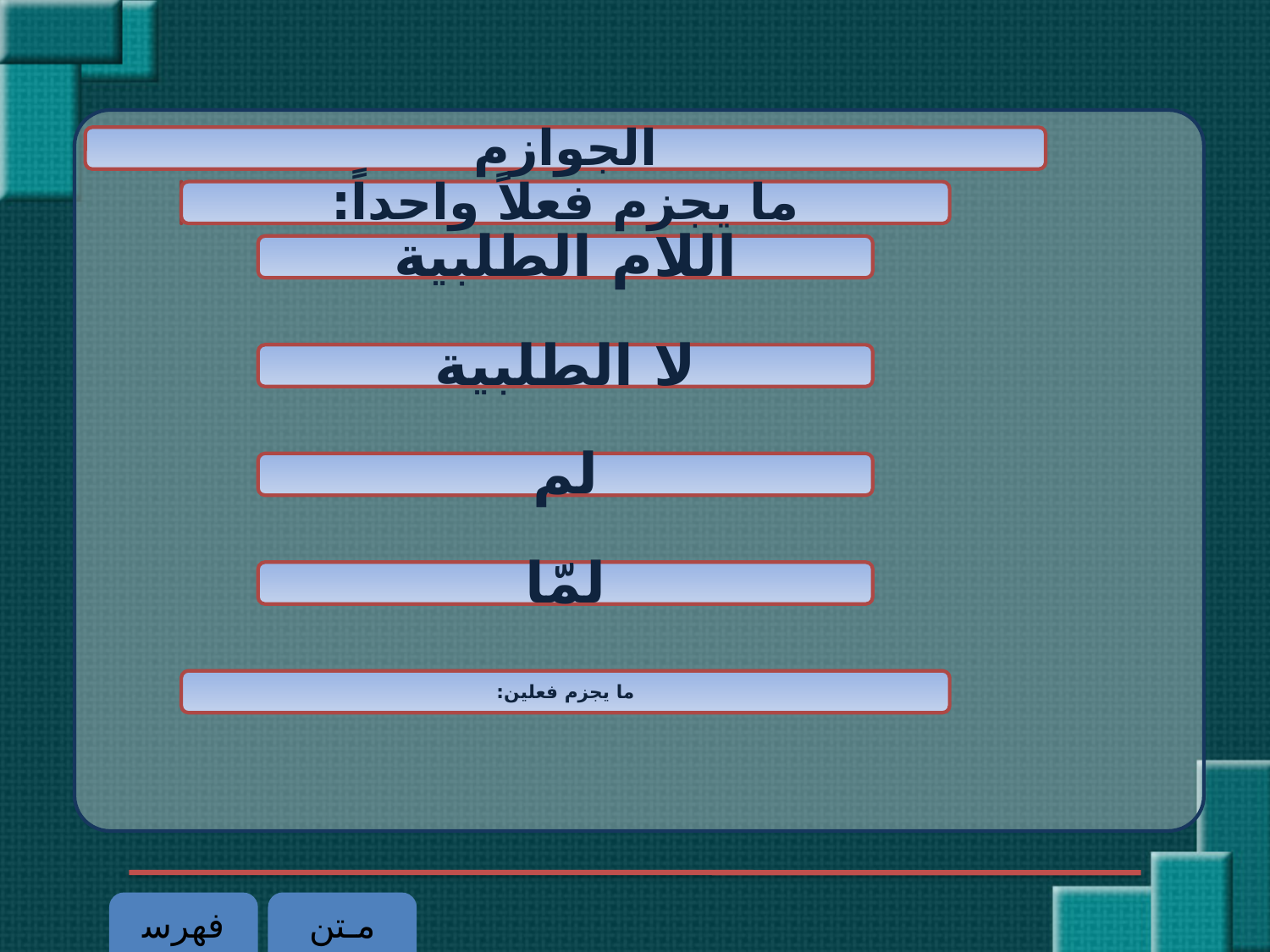

الجوازم
ما یجزم فعلین:
لم
فهرست
مـتن